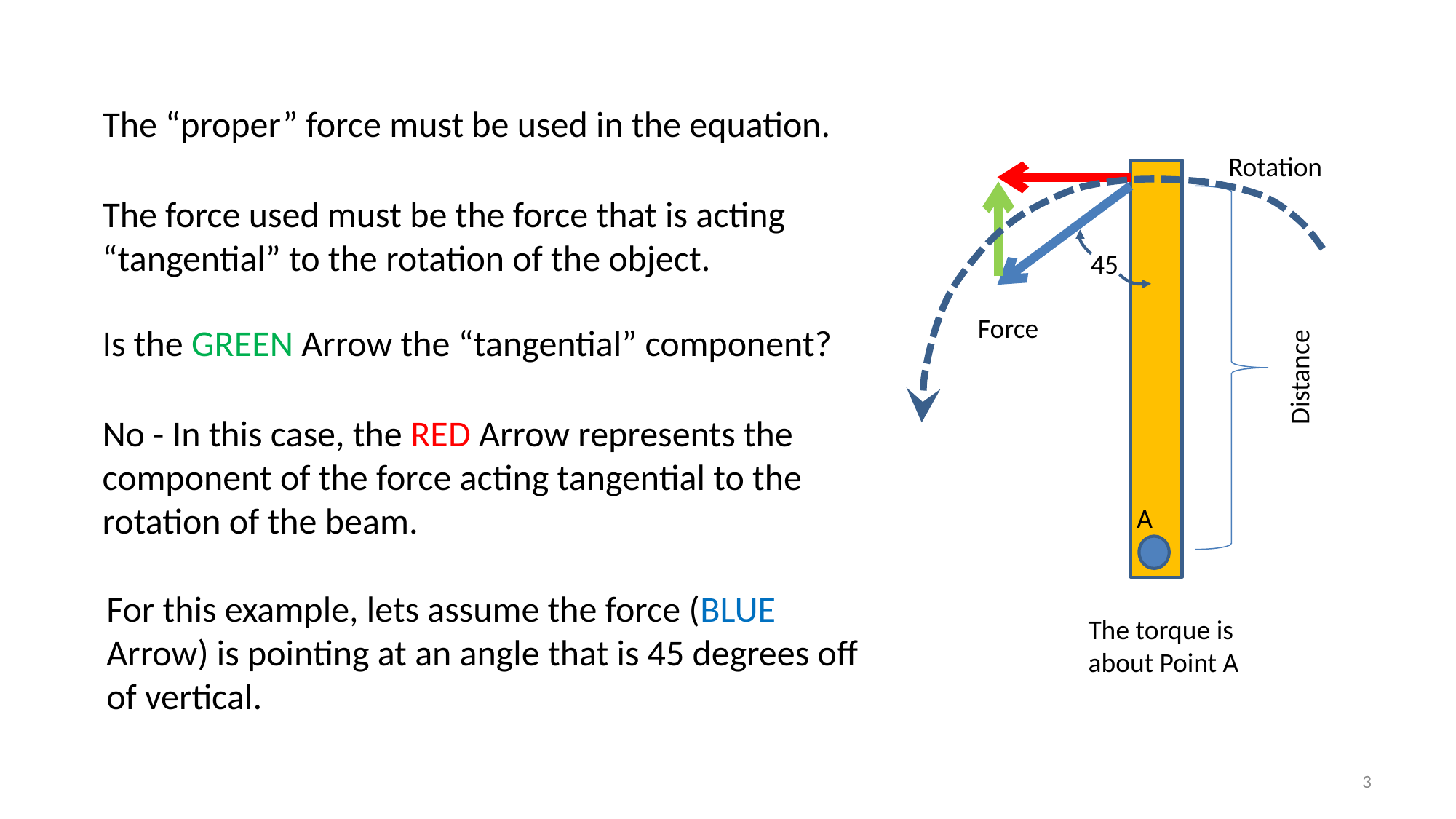

The “proper” force must be used in the equation.
Rotation

45

Force
Distance
A

The torque is about Point A
The force used must be the force that is acting “tangential” to the rotation of the object.
Is the GREEN Arrow the “tangential” component?
No - In this case, the RED Arrow represents the component of the force acting tangential to the rotation of the beam.
For this example, lets assume the force (BLUE Arrow) is pointing at an angle that is 45 degrees off of vertical.
3